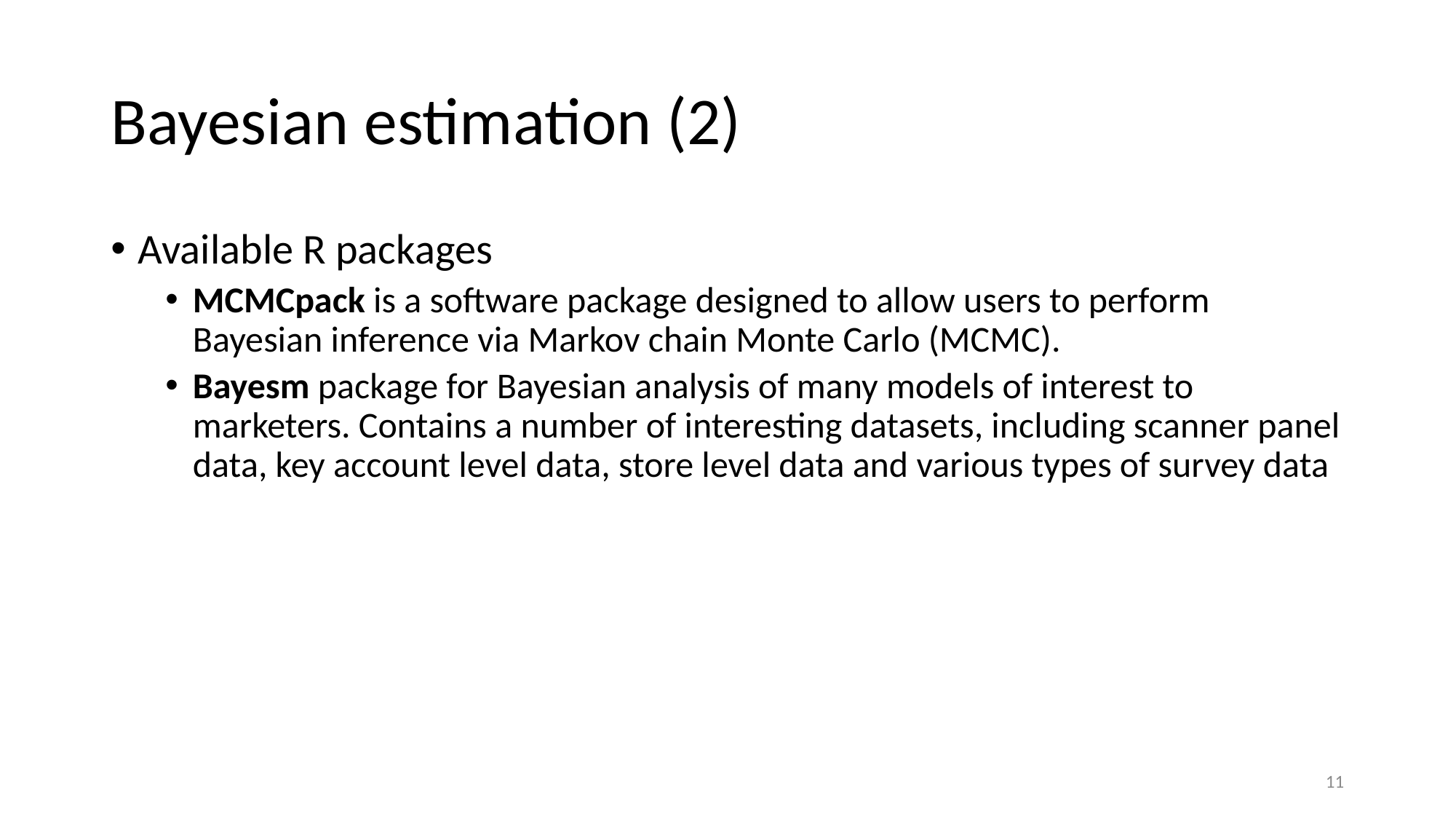

# Bayesian estimation (2)
Available R packages
MCMCpack is a software package designed to allow users to perform Bayesian inference via Markov chain Monte Carlo (MCMC).
Bayesm package for Bayesian analysis of many models of interest to marketers. Contains a number of interesting datasets, including scanner panel data, key account level data, store level data and various types of survey data

11